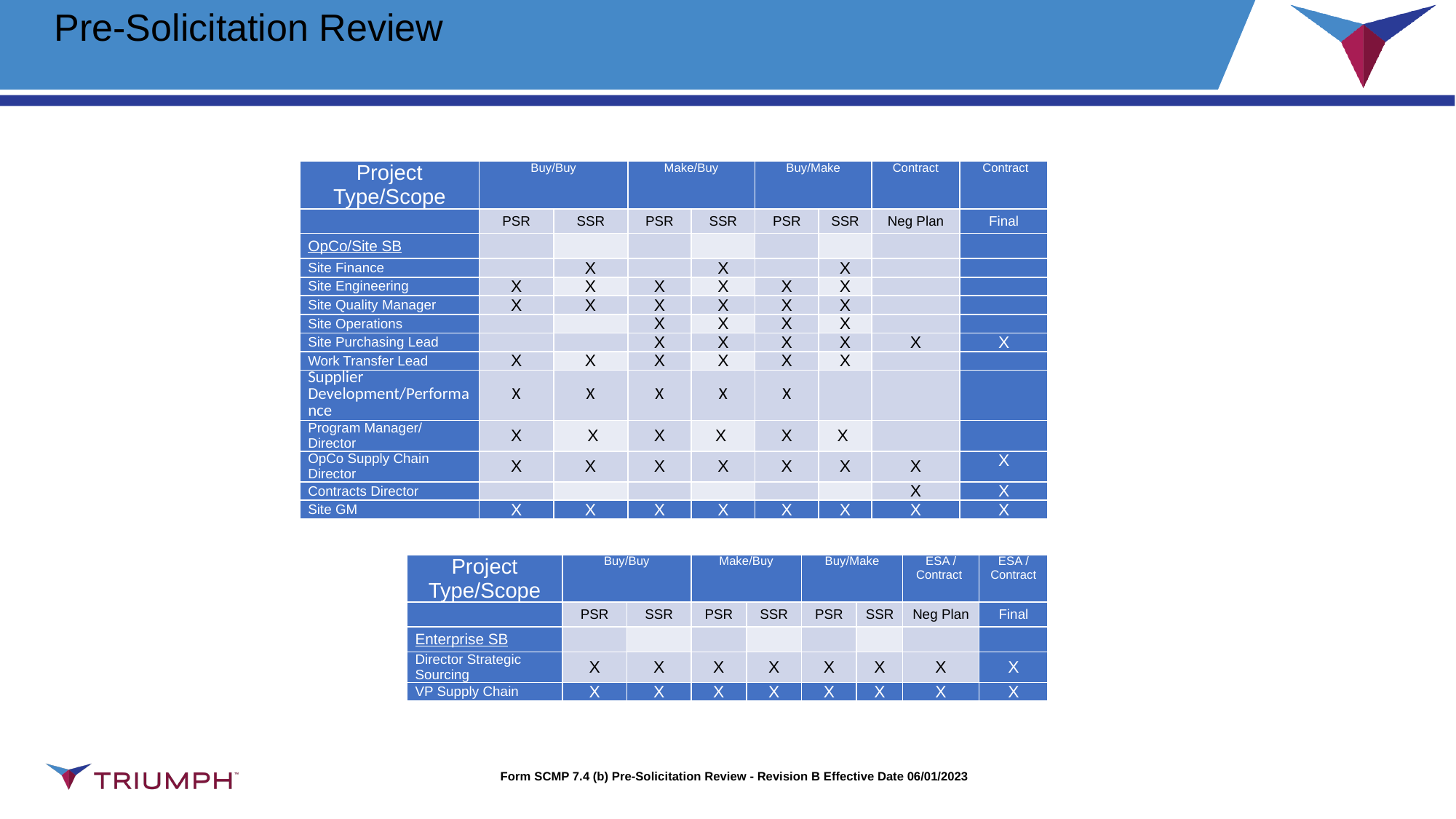

# Pre-Solicitation Review
| Project Type/Scope | Buy/Buy |  | Make/Buy |  | Buy/Make |  | Contract | Contract |
| --- | --- | --- | --- | --- | --- | --- | --- | --- |
|  | PSR | SSR | PSR | SSR | PSR | SSR | Neg Plan | Final |
| OpCo/Site SB |  |  |  |  |  |  |  |  |
| Site Finance |  | X |  | X |  | X |  |  |
| Site Engineering | X | X | X | X | X | X |  |  |
| Site Quality Manager | X | X | X | X | X | X |  |  |
| Site Operations |  |  | X | X | X | X |  |  |
| Site Purchasing Lead |  |  | X | X | X | X | X | X |
| Work Transfer Lead | X | X | X | X | X | X |  |  |
| Supplier Development/Performance | X | X | X | X | X |  |  |  |
| Program Manager/ Director | X | X | X | X | X | X |  |  |
| OpCo Supply Chain Director | X | X | X | X | X | X | X | X |
| Contracts Director |  |  |  |  |  |  | X | X |
| Site GM | X | X | X | X | X | X | X | X |
| Project Type/Scope | Buy/Buy |  | Make/Buy |  | Buy/Make |  | ESA / Contract | ESA / Contract |
| --- | --- | --- | --- | --- | --- | --- | --- | --- |
|  | PSR | SSR | PSR | SSR | PSR | SSR | Neg Plan | Final |
| Enterprise SB |  |  |  |  |  |  |  |  |
| Director Strategic Sourcing | X | X | X | X | X | X | X | X |
| VP Supply Chain | X | X | X | X | X | X | X | X |
Form SCMP 7.4 (b) Pre-Solicitation Review - Revision B Effective Date 06/01/2023